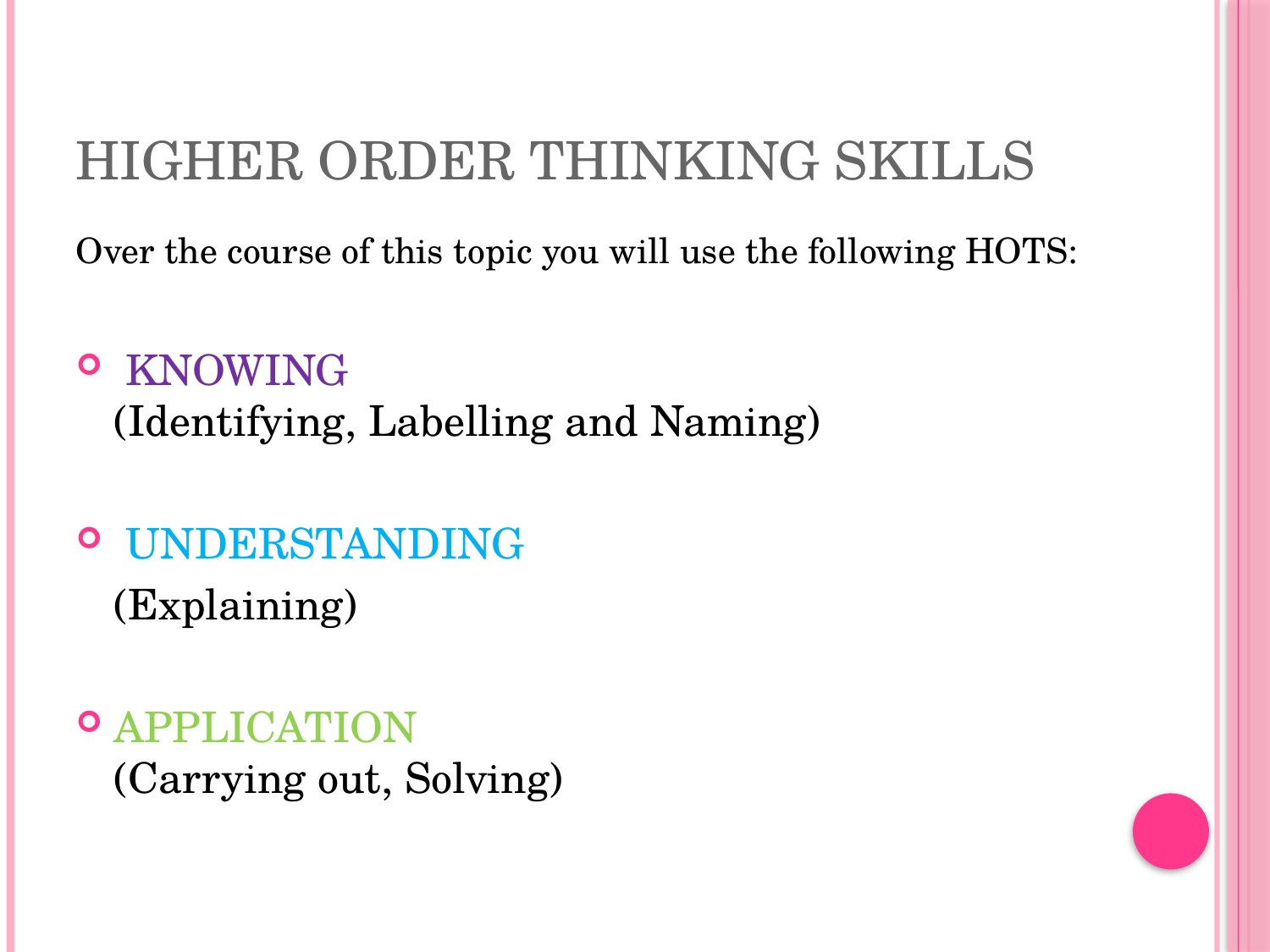

# Higher order thinking skills
Over the course of this topic you will use the following HOTS:

 KNOWING
(Identifying, Labelling and Naming)

 UNDERSTANDING
	(Explaining)

APPLICATION
(Carrying out, Solving)